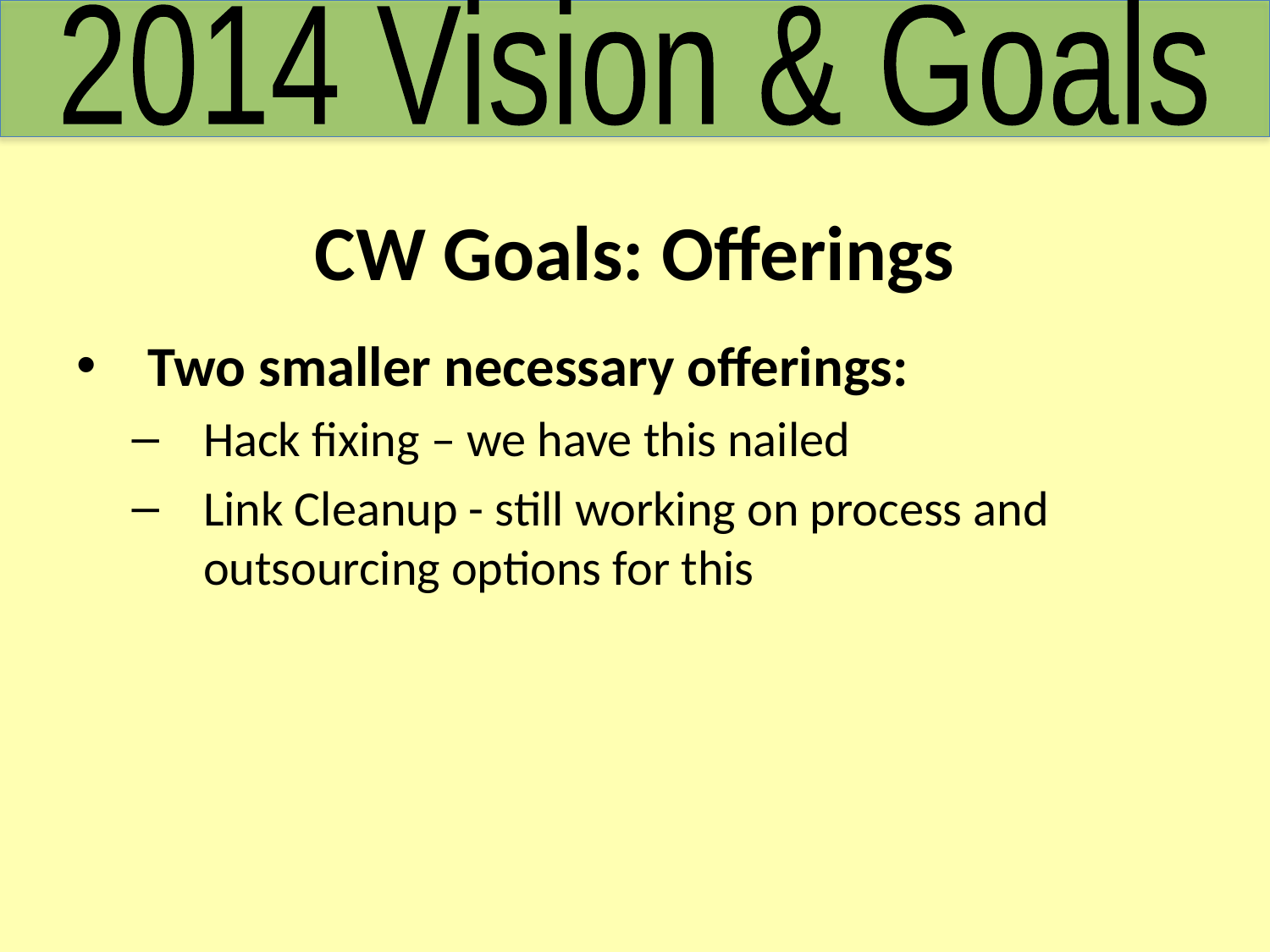

2014 Vision & Goals
# CW Goals: Offerings
Two smaller necessary offerings:
Hack fixing – we have this nailed
Link Cleanup - still working on process and outsourcing options for this